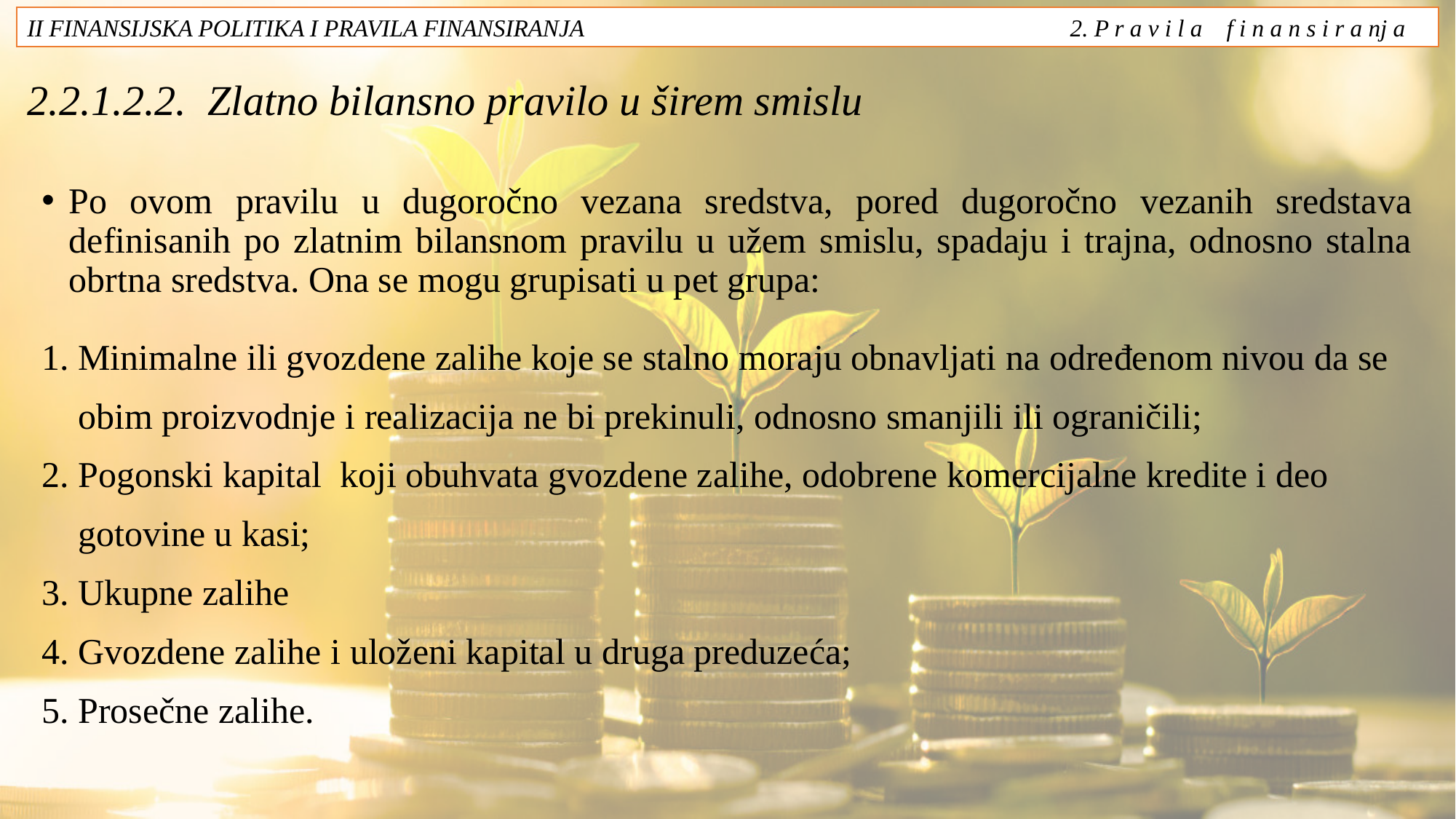

II FINANSIJSKA POLITIKA I PRAVILA FINANSIRANJA                                                                                 2. P r a v i l a    f i n a n s i r a nj a
# 2.2.1.2.2.  Zlatno bilansno pravilo u širem smislu
Po ovom pravilu u dugoročno vezana sredstva, pored dugoročno vezanih sredstava definisanih po zlatnim bilansnom pravilu u užem smislu, spadaju i trajna, odnosno stalna obrtna sredstva. Ona se mogu grupisati u pet grupa:
1. Minimalne ili gvozdene zalihe koje se stalno moraju obnavljati na određenom nivou da se
    obim proizvodnje i realizacija ne bi prekinuli, odnosno smanjili ili ograničili;
2. Pogonski kapital  koji obuhvata gvozdene zalihe, odobrene komercijalne kredite i deo
    gotovine u kasi;
3. Ukupne zalihe
4. Gvozdene zalihe i uloženi kapital u druga preduzeća;
5. Prosečne zalihe.